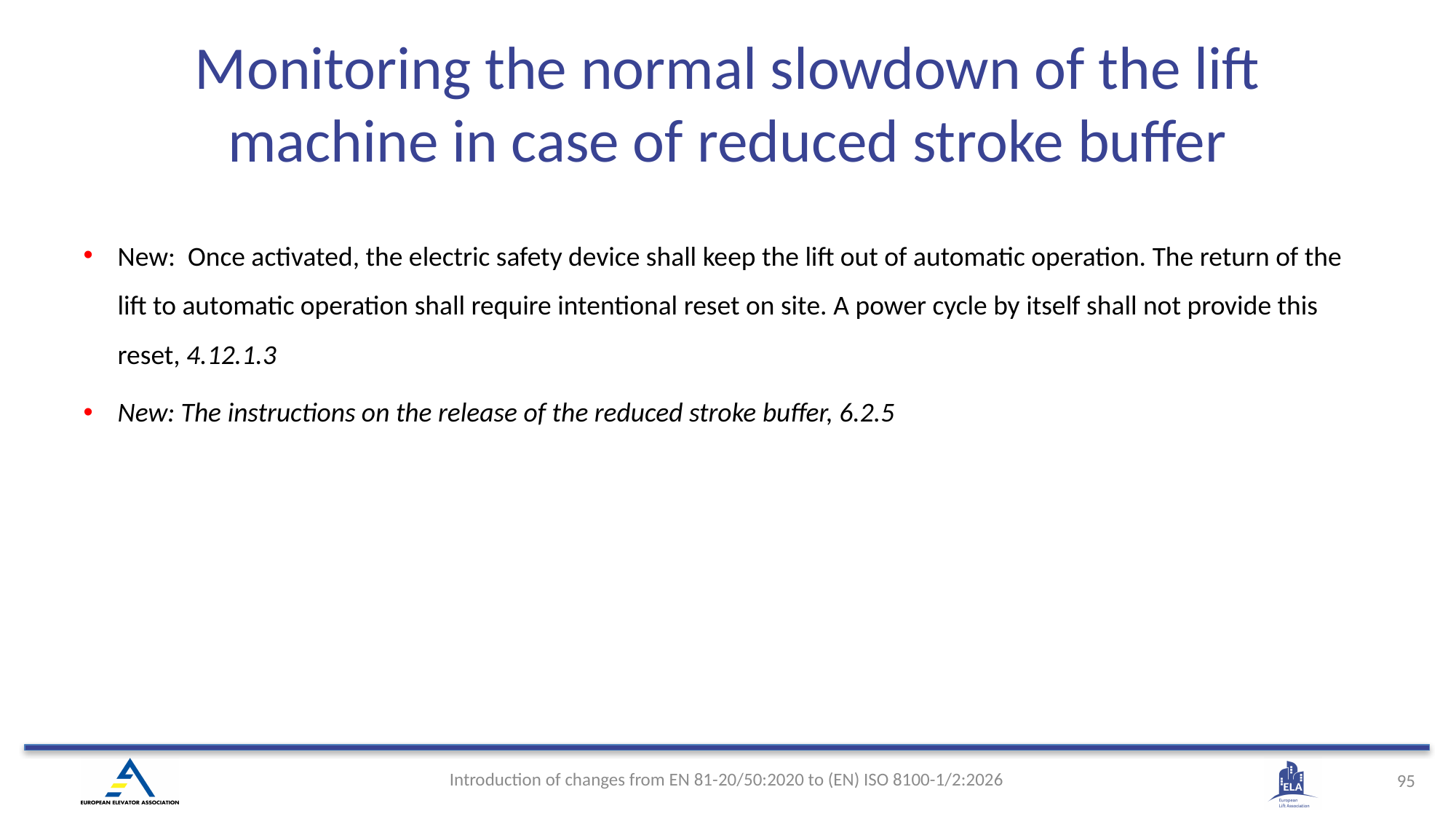

Monitoring the normal slowdown of the lift machine in case of reduced stroke buffer
New:  Once activated, the electric safety device shall keep the lift out of automatic operation. The return of the lift to automatic operation shall require intentional reset on site. A power cycle by itself shall not provide this reset, 4.12.1.3
New: The instructions on the release of the reduced stroke buffer, 6.2.5